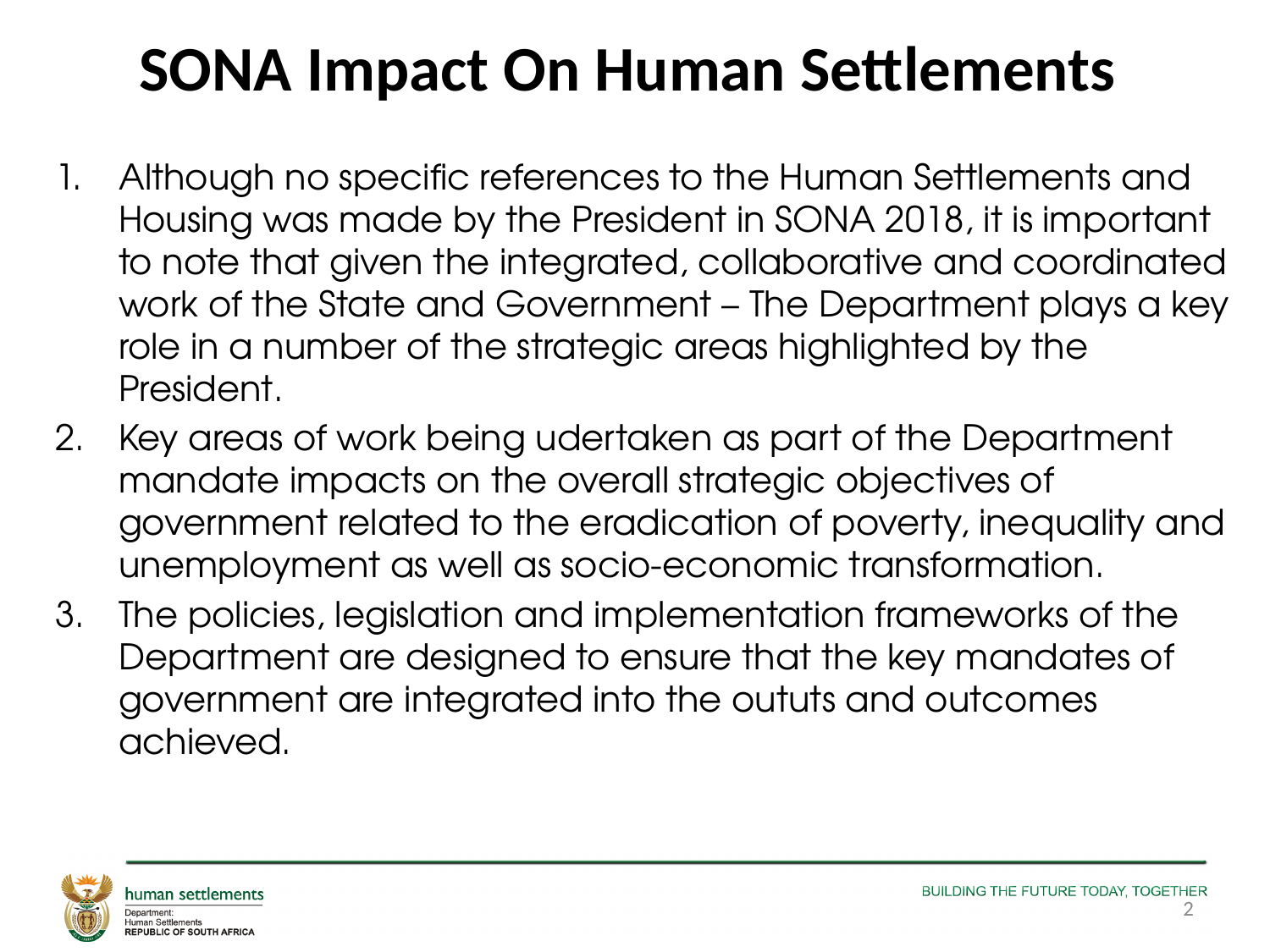

# SONA Impact On Human Settlements
Although no specific references to the Human Settlements and Housing was made by the President in SONA 2018, it is important to note that given the integrated, collaborative and coordinated work of the State and Government – The Department plays a key role in a number of the strategic areas highlighted by the President.
Key areas of work being udertaken as part of the Department mandate impacts on the overall strategic objectives of government related to the eradication of poverty, inequality and unemployment as well as socio-economic transformation.
The policies, legislation and implementation frameworks of the Department are designed to ensure that the key mandates of government are integrated into the oututs and outcomes achieved.
2